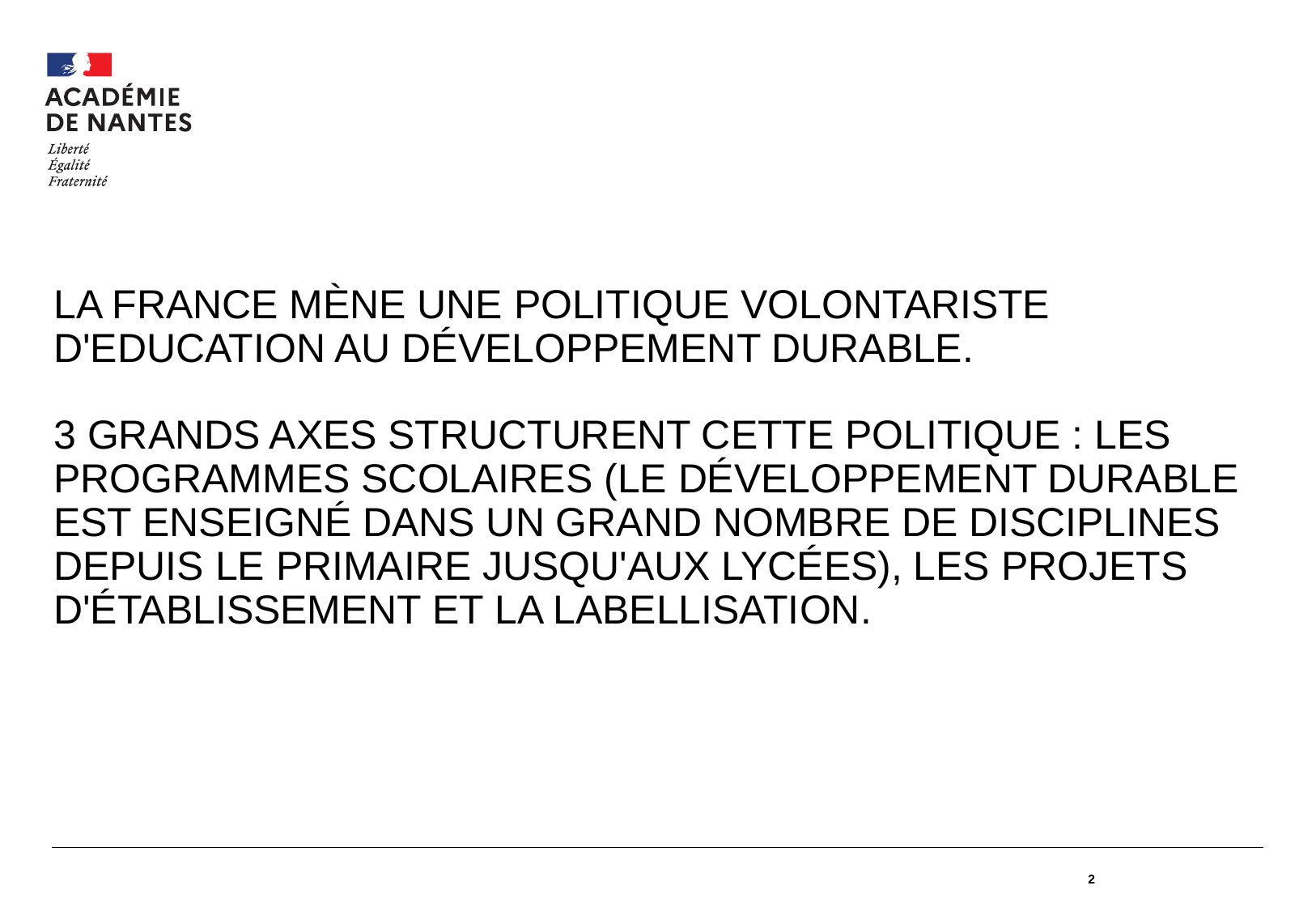

#
La France mène une politique volontariste d'Education au développement durable.

3 grands axes structurent cette politique : les programmes scolaires (le développement durable est enseigné dans un grand nombre de disciplines depuis le primaire jusqu'aux lycées), les projets d'établissement et la labELLisation.

2